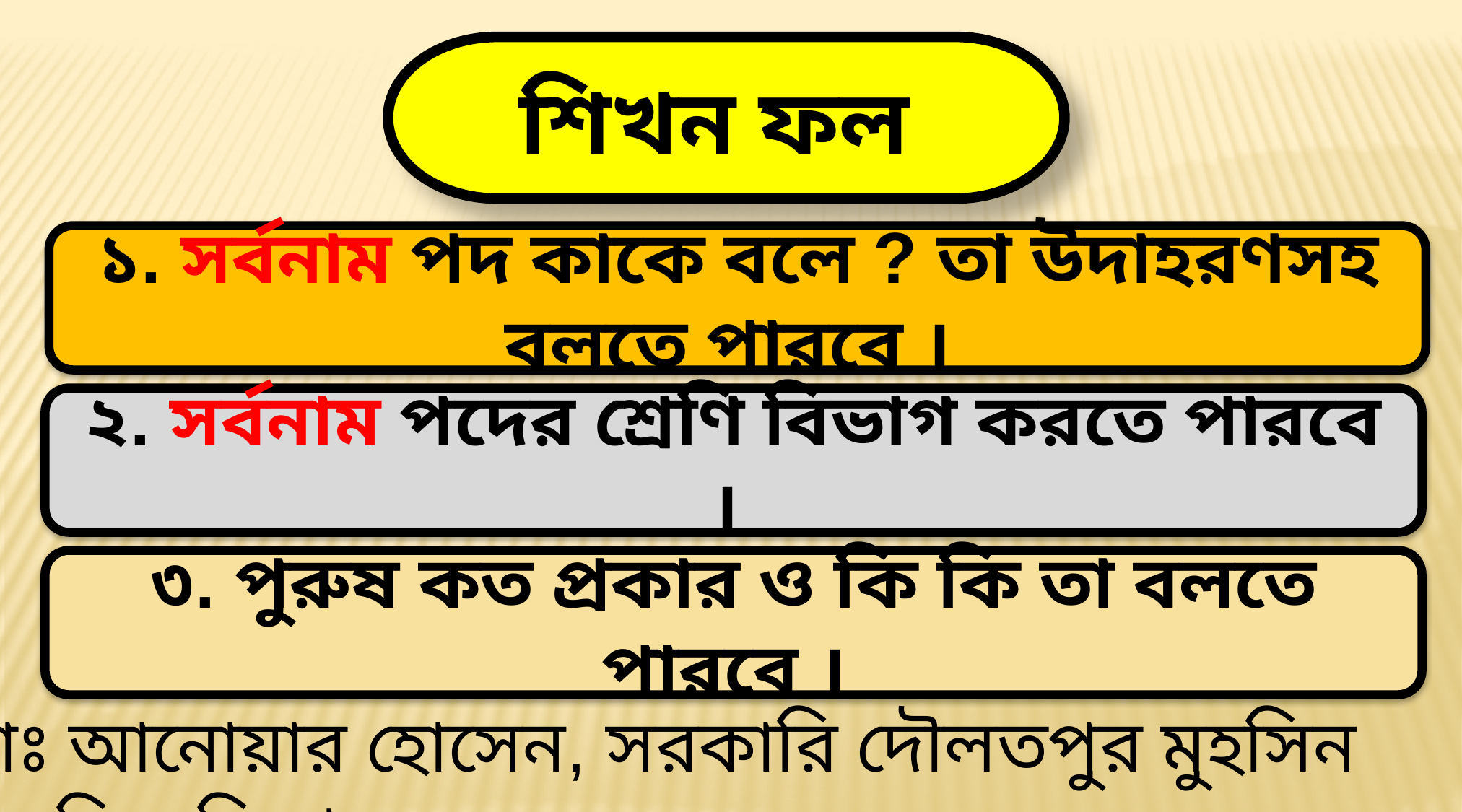

শিখন ফল
১. সর্বনাম পদ কাকে বলে ? তা উদাহরণসহ বলতে পারবে ।
২. সর্বনাম পদের শ্রেণি বিভাগ করতে পারবে ।
৩. পুরুষ কত প্রকার ও কি কি তা বলতে পারবে ।
মোঃ আনোয়ার হোসেন, সরকারি দৌলতপুর মুহসিন মাধ্যমিক বিদ্যালয়